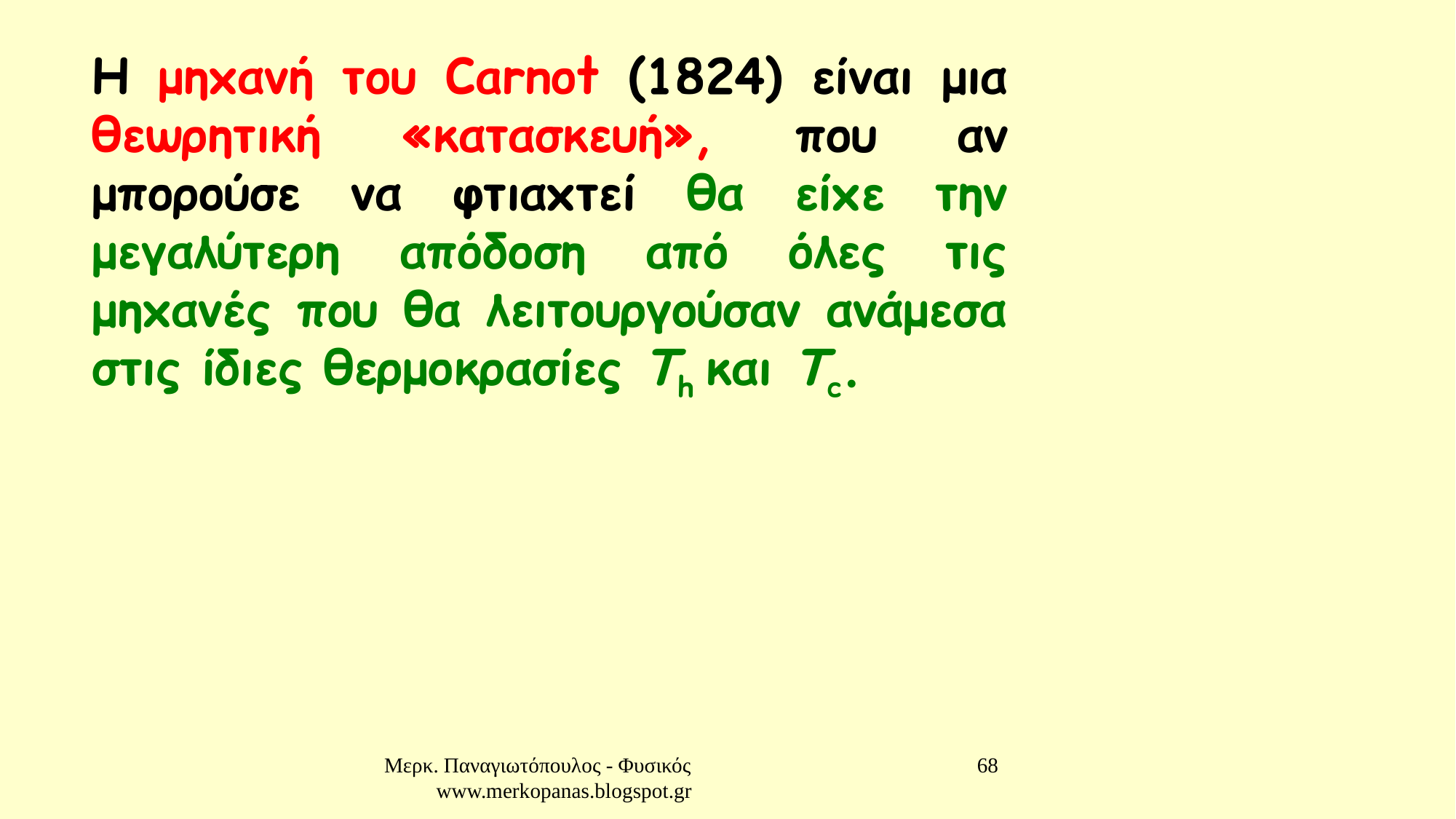

Η μηχανή του Carnot (1824) είναι μια θεωρητική «κατασκευή», που αν μπορούσε να φτιαχτεί θα είχε την μεγαλύτερη απόδοση από όλες τις μηχανές που θα λειτουργούσαν ανάμεσα στις ίδιες θερμοκρασίες Τh και Τc.
Μερκ. Παναγιωτόπουλος - Φυσικός           www.merkopanas.blogspot.gr
68